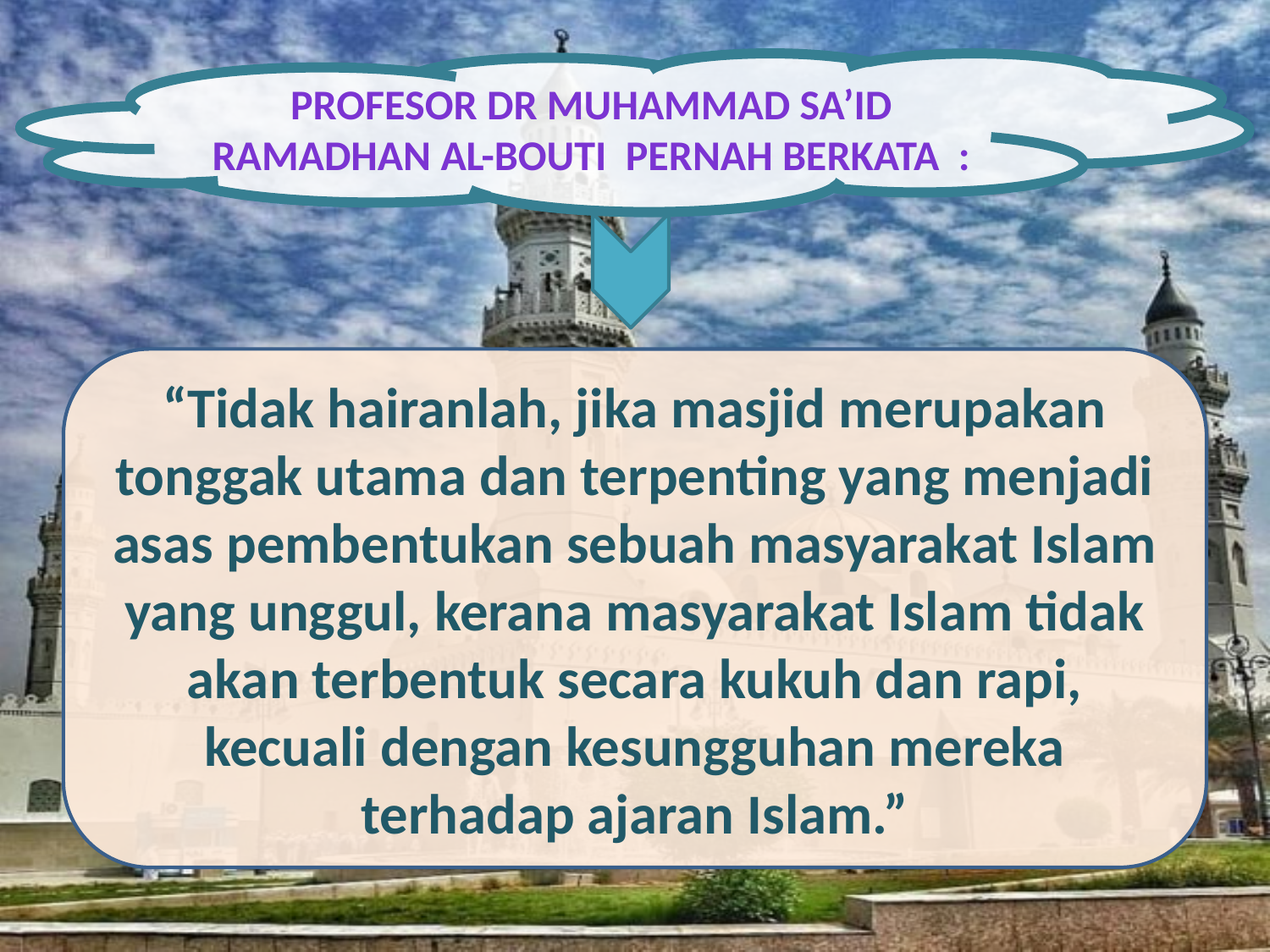

Profesor Dr Muhammad Sa’id Ramadhan Al-Bouti  pernah berkata  :

“Tidak hairanlah, jika masjid merupakan tonggak utama dan terpenting yang menjadi asas pembentukan sebuah masyarakat Islam yang unggul, kerana masyarakat Islam tidak akan terbentuk secara kukuh dan rapi, kecuali dengan kesungguhan mereka terhadap ajaran Islam.”